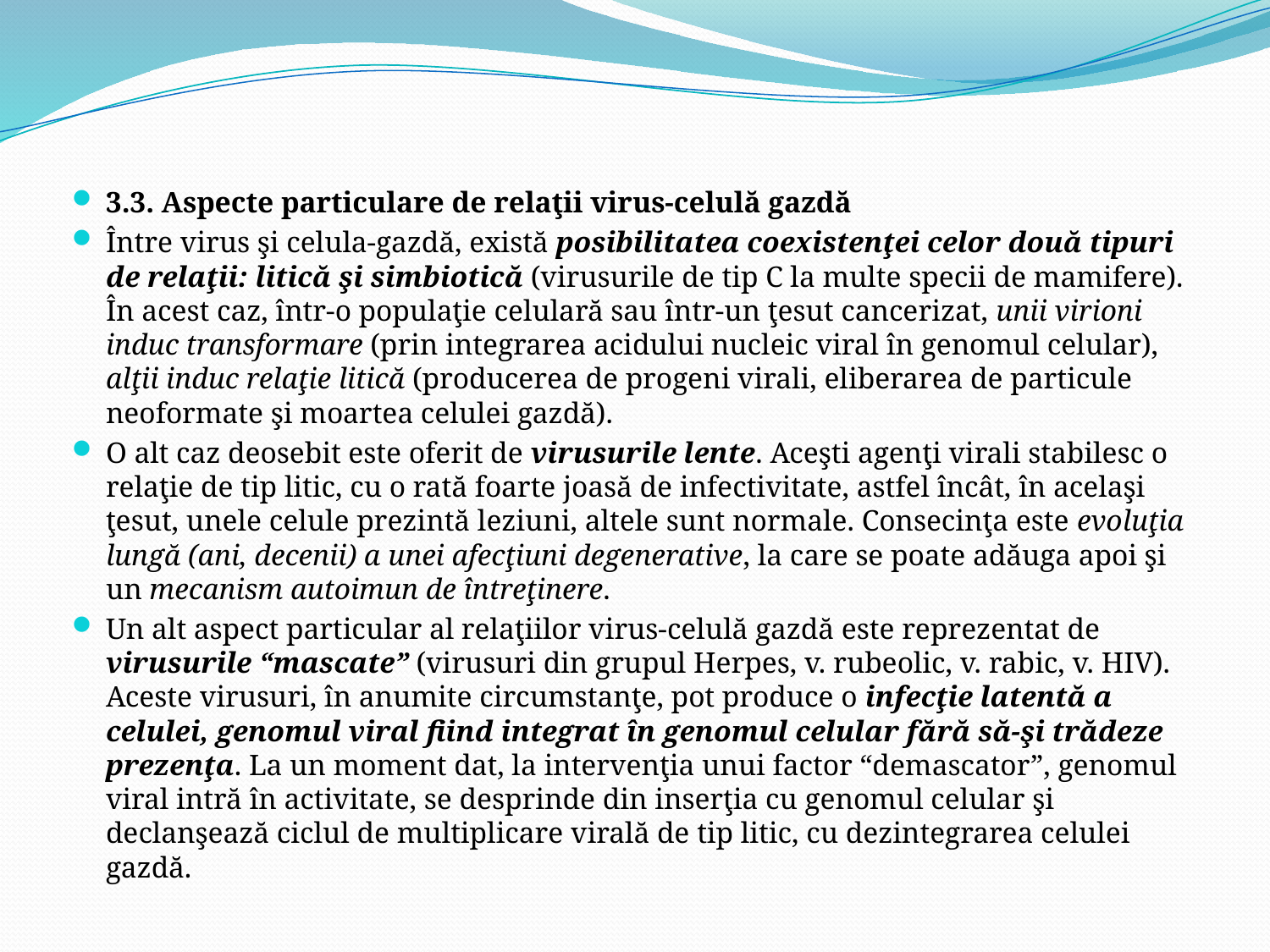

3.3. Aspecte particulare de relaţii virus-celulă gazdă
Între virus şi celula-gazdă, există posibilitatea coexistenţei celor două tipuri de relaţii: litică şi simbiotică (virusurile de tip C la multe specii de mamifere). În acest caz, într-o populaţie celulară sau într-un ţesut cancerizat, unii virioni induc transformare (prin integrarea acidului nucleic viral în genomul celular), alţii induc relaţie litică (producerea de progeni virali, eliberarea de particule neoformate şi moartea celulei gazdă).
O alt caz deosebit este oferit de virusurile lente. Aceşti agenţi virali stabilesc o relaţie de tip litic, cu o rată foarte joasă de infectivitate, astfel încât, în acelaşi ţesut, unele celule prezintă leziuni, altele sunt normale. Consecinţa este evoluţia lungă (ani, decenii) a unei afecţiuni degenerative, la care se poate adăuga apoi şi un mecanism autoimun de întreţinere.
Un alt aspect particular al relaţiilor virus-celulă gazdă este reprezentat de virusurile “mascate” (virusuri din grupul Herpes, v. rubeolic, v. rabic, v. HIV). Aceste virusuri, în anumite circumstanţe, pot produce o infecţie latentă a celulei, genomul viral fiind integrat în genomul celular fără să-şi trădeze prezenţa. La un moment dat, la intervenţia unui factor “demascator”, genomul viral intră în activitate, se desprinde din inserţia cu genomul celular şi declanşează ciclul de multiplicare virală de tip litic, cu dezintegrarea celulei gazdă.